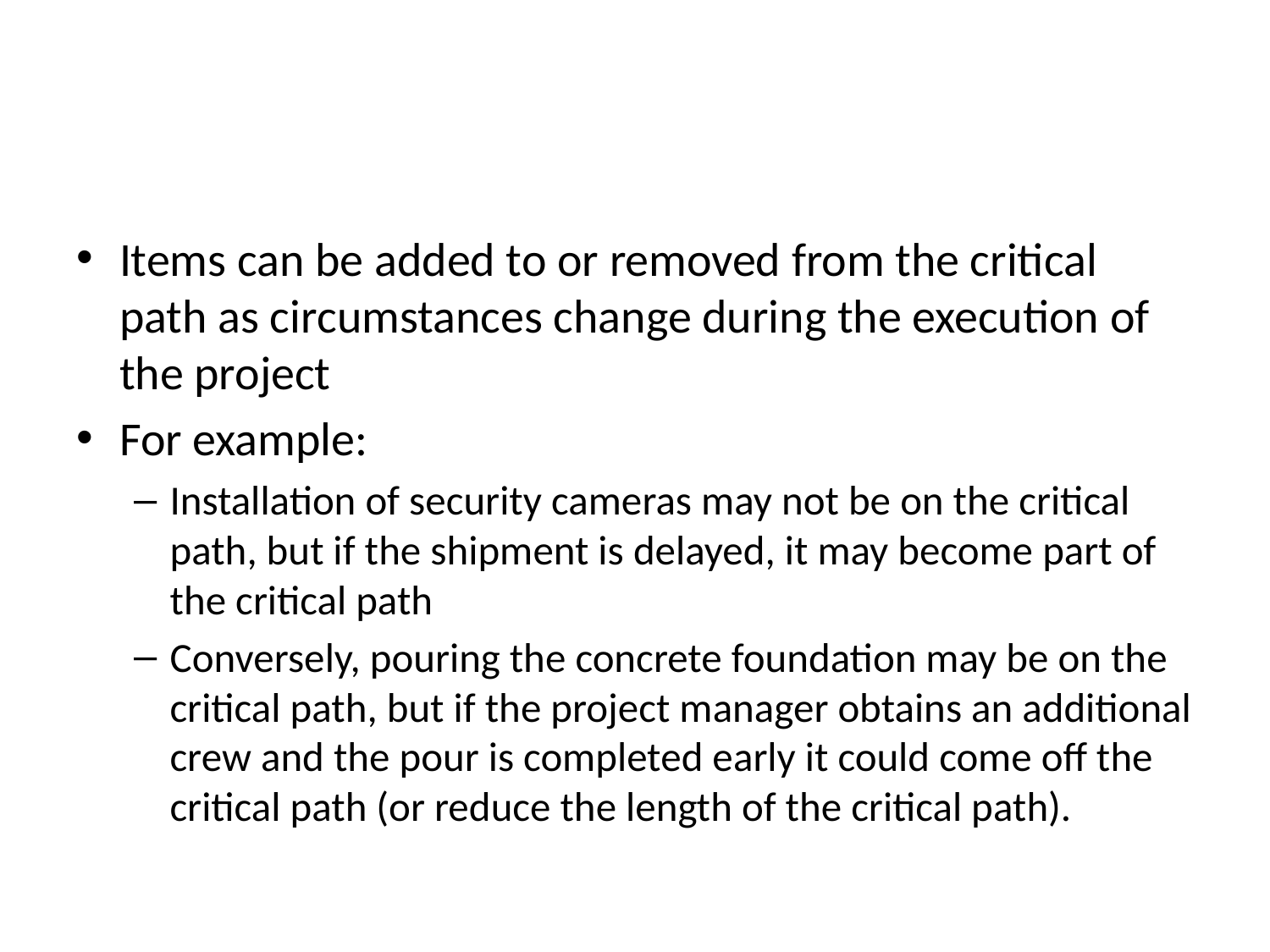

#
Items can be added to or removed from the critical path as circumstances change during the execution of the project
For example:
Installation of security cameras may not be on the critical path, but if the shipment is delayed, it may become part of the critical path
Conversely, pouring the concrete foundation may be on the critical path, but if the project manager obtains an additional crew and the pour is completed early it could come off the critical path (or reduce the length of the critical path).